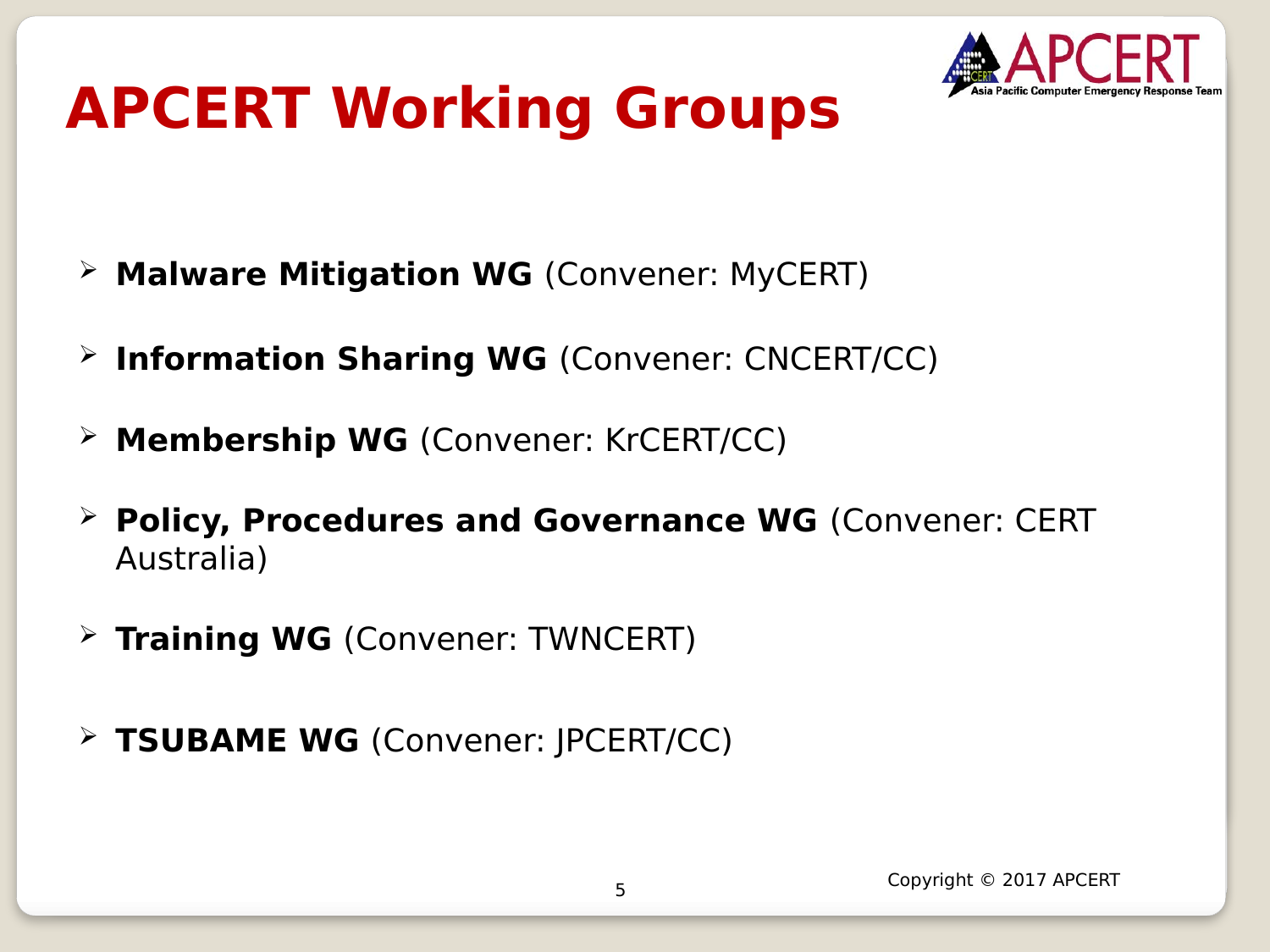

# APCERT Working Groups

Malware Mitigation WG (Convener: MyCERT)

Information Sharing WG (Convener: CNCERT/CC)

Membership WG (Convener: KrCERT/CC)

Policy, Procedures and Governance WG (Convener: CERT Australia)

Training WG (Convener: TWNCERT)

TSUBAME WG (Convener: JPCERT/CC)
Copyright © 2017 APCERT
5